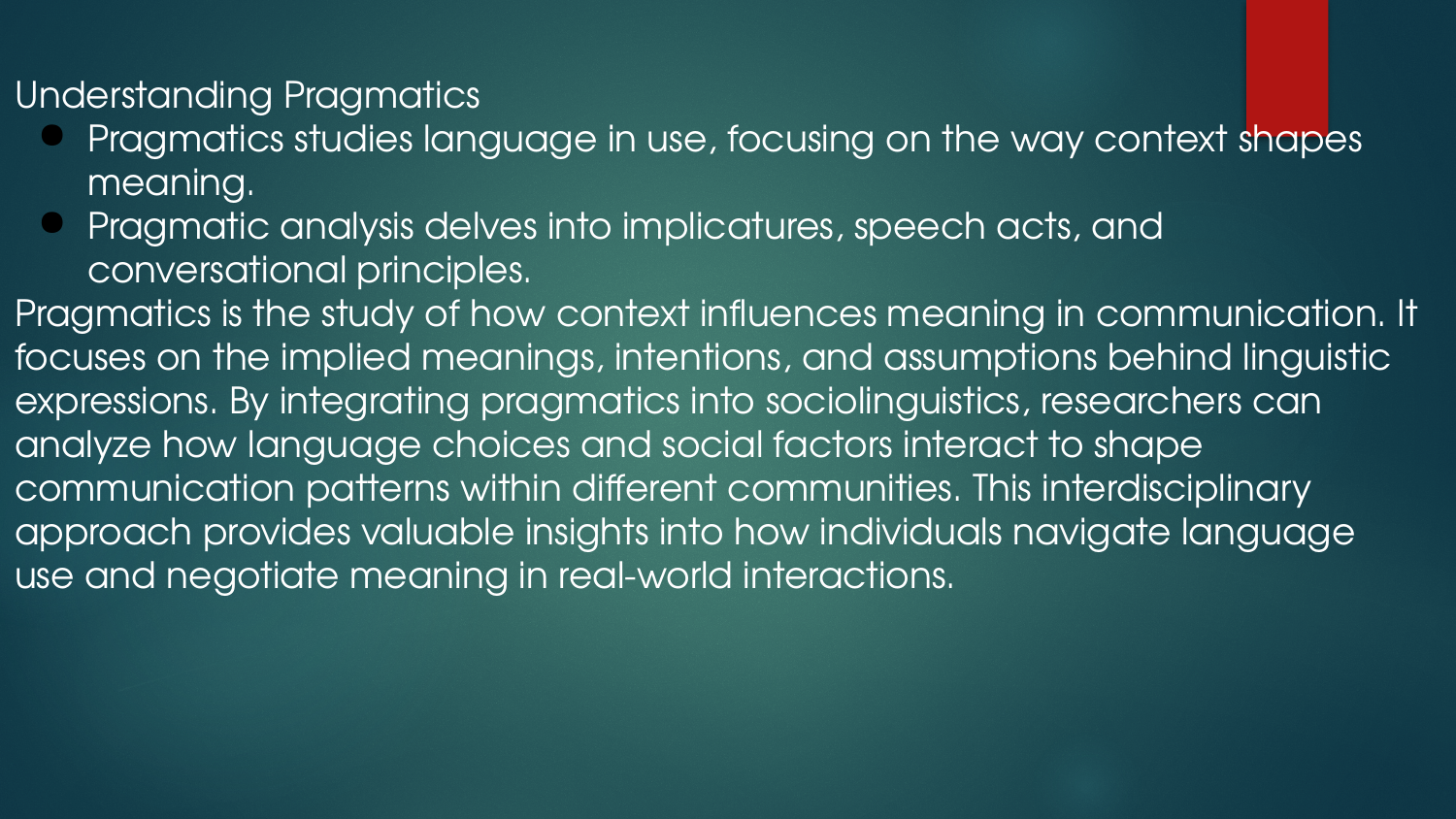

Understanding Pragmatics
Pragmatics studies language in use, focusing on the way context shapes meaning.
Pragmatic analysis delves into implicatures, speech acts, and conversational principles.
Pragmatics is the study of how context influences meaning in communication. It focuses on the implied meanings, intentions, and assumptions behind linguistic expressions. By integrating pragmatics into sociolinguistics, researchers can analyze how language choices and social factors interact to shape communication patterns within different communities. This interdisciplinary approach provides valuable insights into how individuals navigate language use and negotiate meaning in real-world interactions.